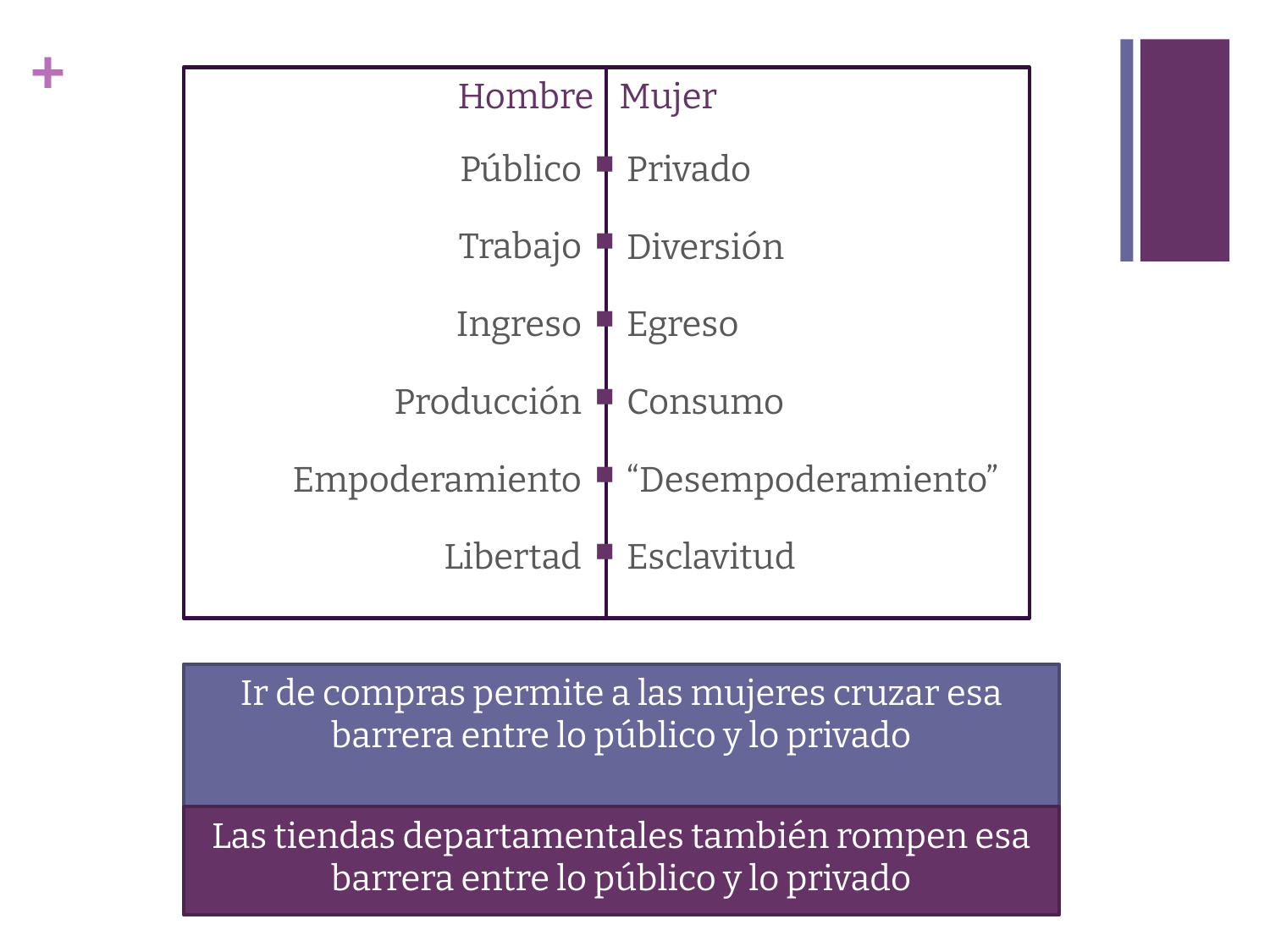

Hombre
# Mujer
Público
Trabajo
Ingreso
Producción
Empoderamiento
Libertad
Privado
Diversión
Egreso
Consumo
“Desempoderamiento”
Esclavitud
Ir de compras permite a las mujeres cruzar esa barrera entre lo público y lo privado
Las tiendas departamentales también rompen esa barrera entre lo público y lo privado